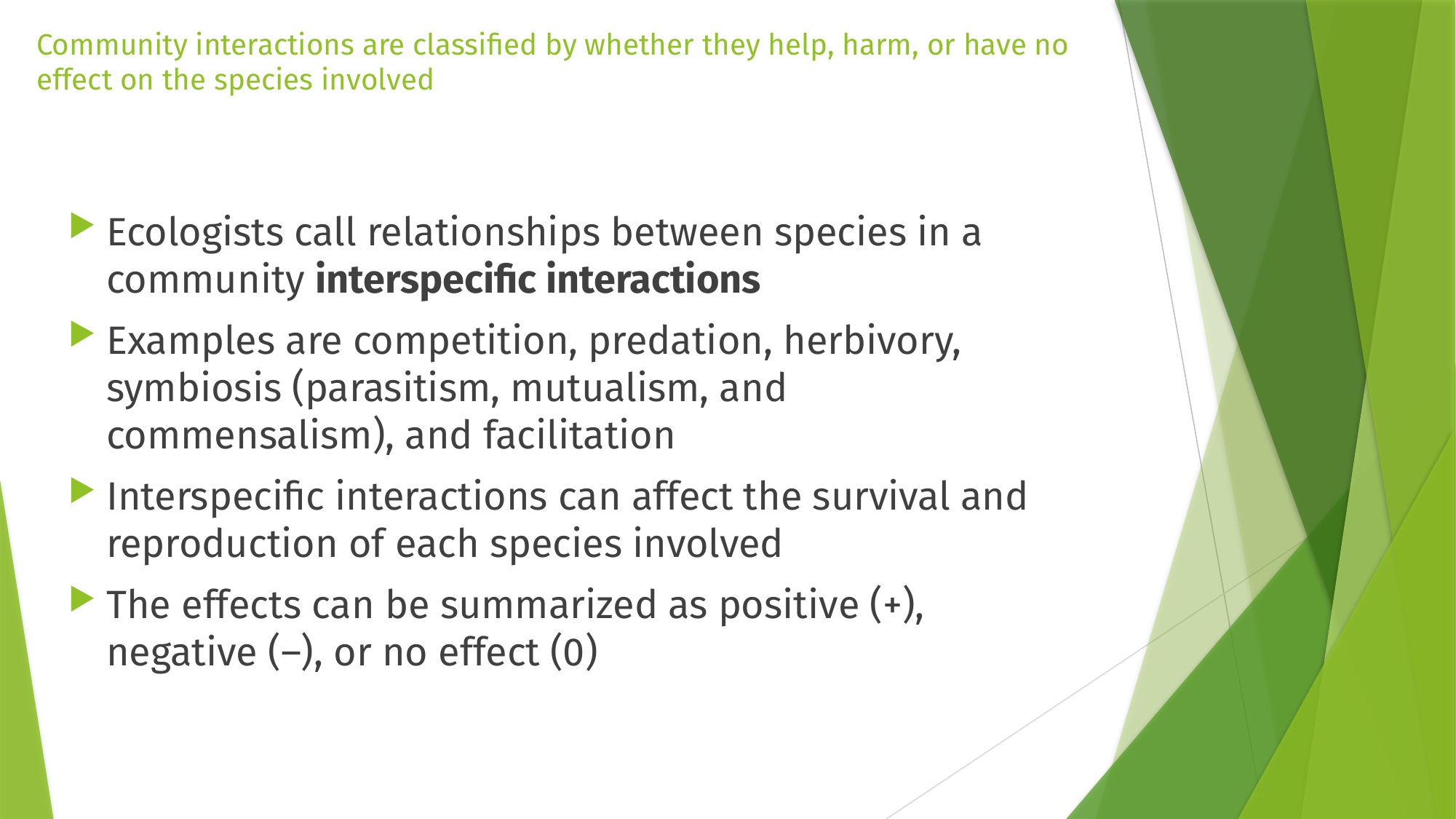

# Community interactions are classified by whether they help, harm, or have no effect on the species involved

Ecologists call relationships between species in a community interspecific interactions
Examples are competition, predation, herbivory, symbiosis (parasitism, mutualism, and commensalism), and facilitation
Interspecific interactions can affect the survival and reproduction of each species involved
The effects can be summarized as positive (+), negative (–), or no effect (0)